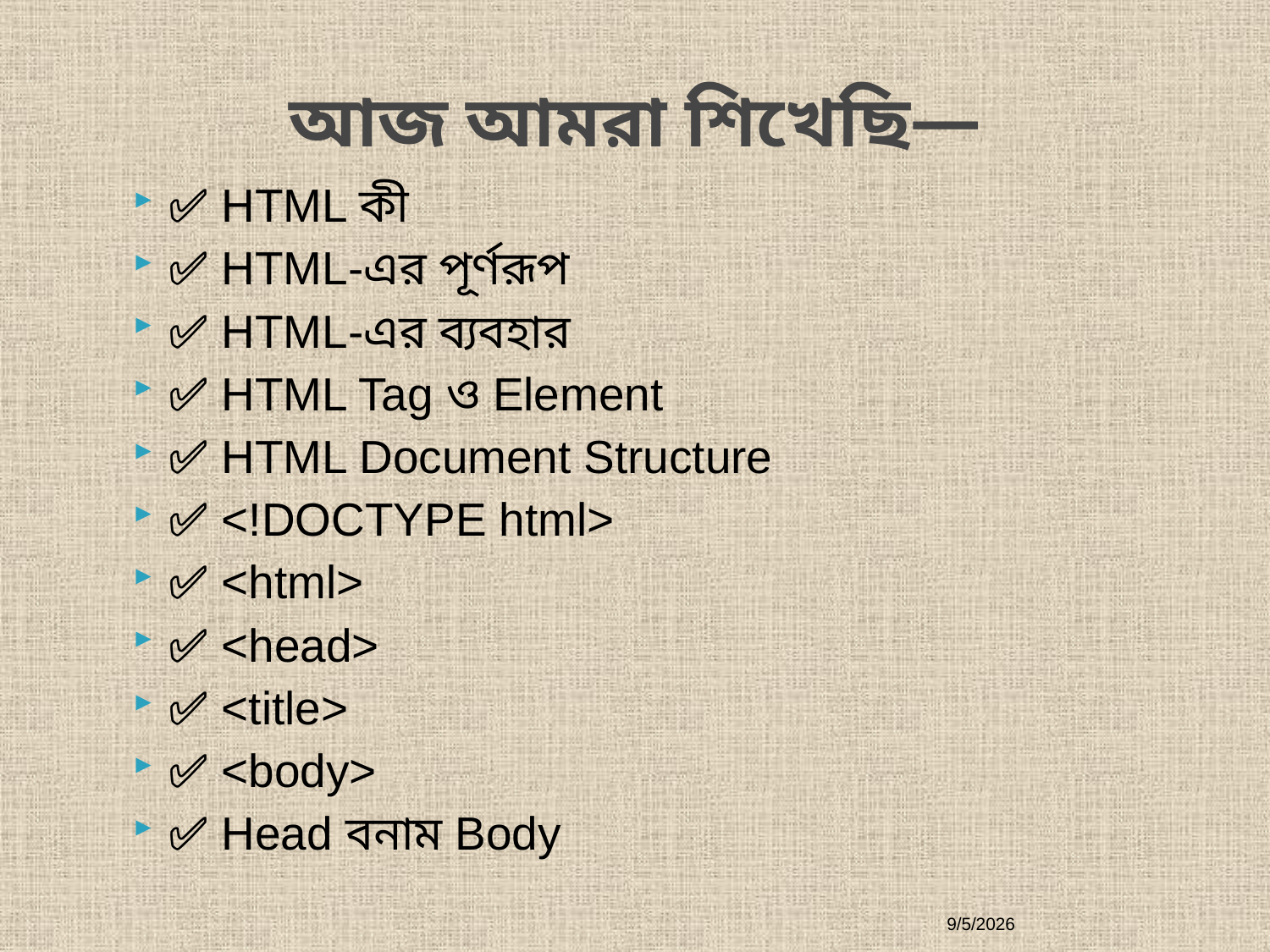

# আজ আমরা শিখেছি—
✅ HTML কী
✅ HTML-এর পূর্ণরূপ
✅ HTML-এর ব্যবহার
✅ HTML Tag ও Element
✅ HTML Document Structure
✅ <!DOCTYPE html>
✅ <html>
✅ <head>
✅ <title>
✅ <body>
✅ Head বনাম Body
9/5/2026
25